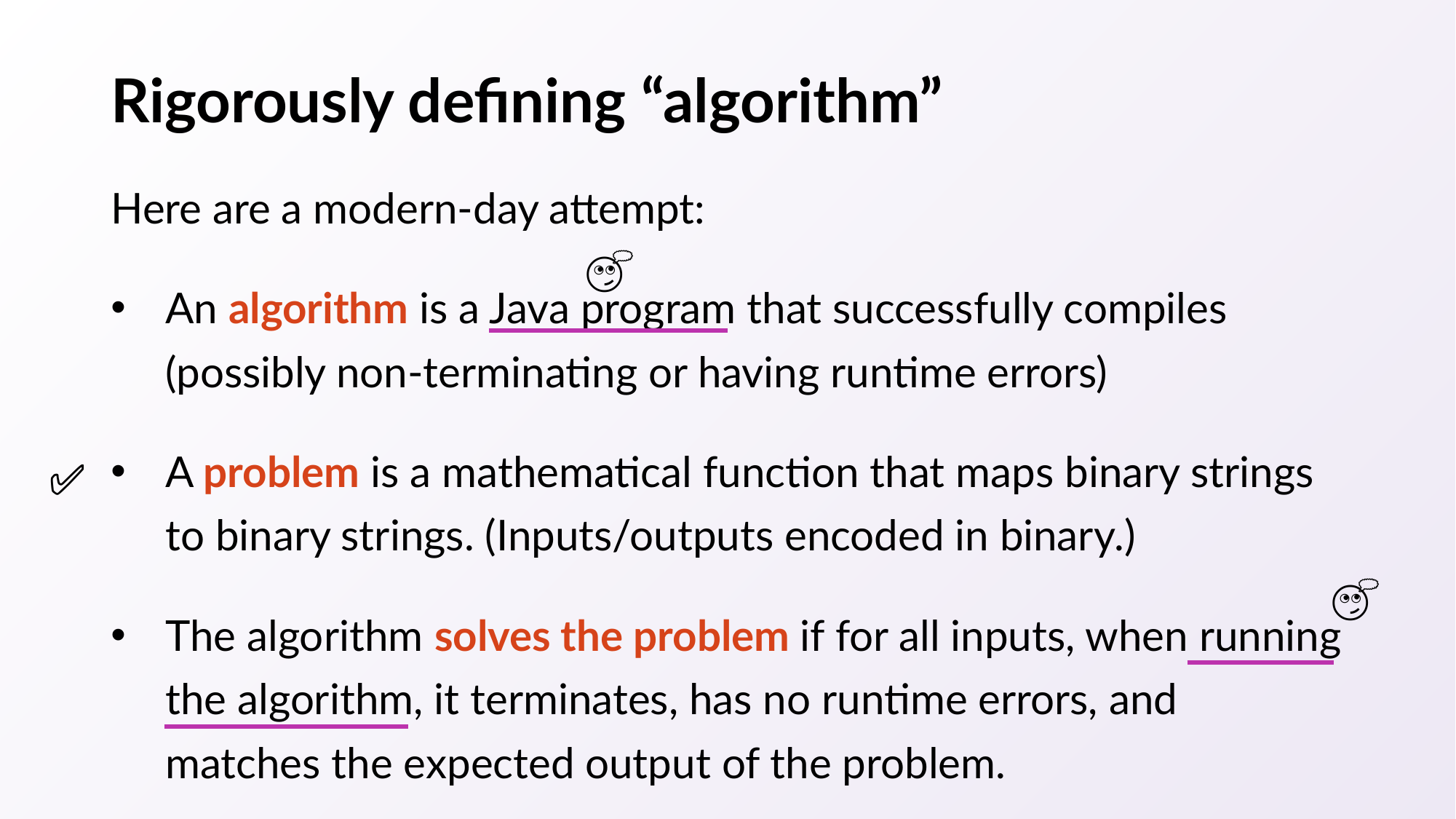

# Rigorously defining “algorithm”
Here are a modern-day attempt:
An algorithm is a Java program that successfully compiles (possibly non-terminating or having runtime errors)
A problem is a mathematical function that maps binary strings to binary strings. (Inputs/outputs encoded in binary.)
The algorithm solves the problem if for all inputs, when running the algorithm, it terminates, has no runtime errors, and matches the expected output of the problem.
🤔
✅
🤔